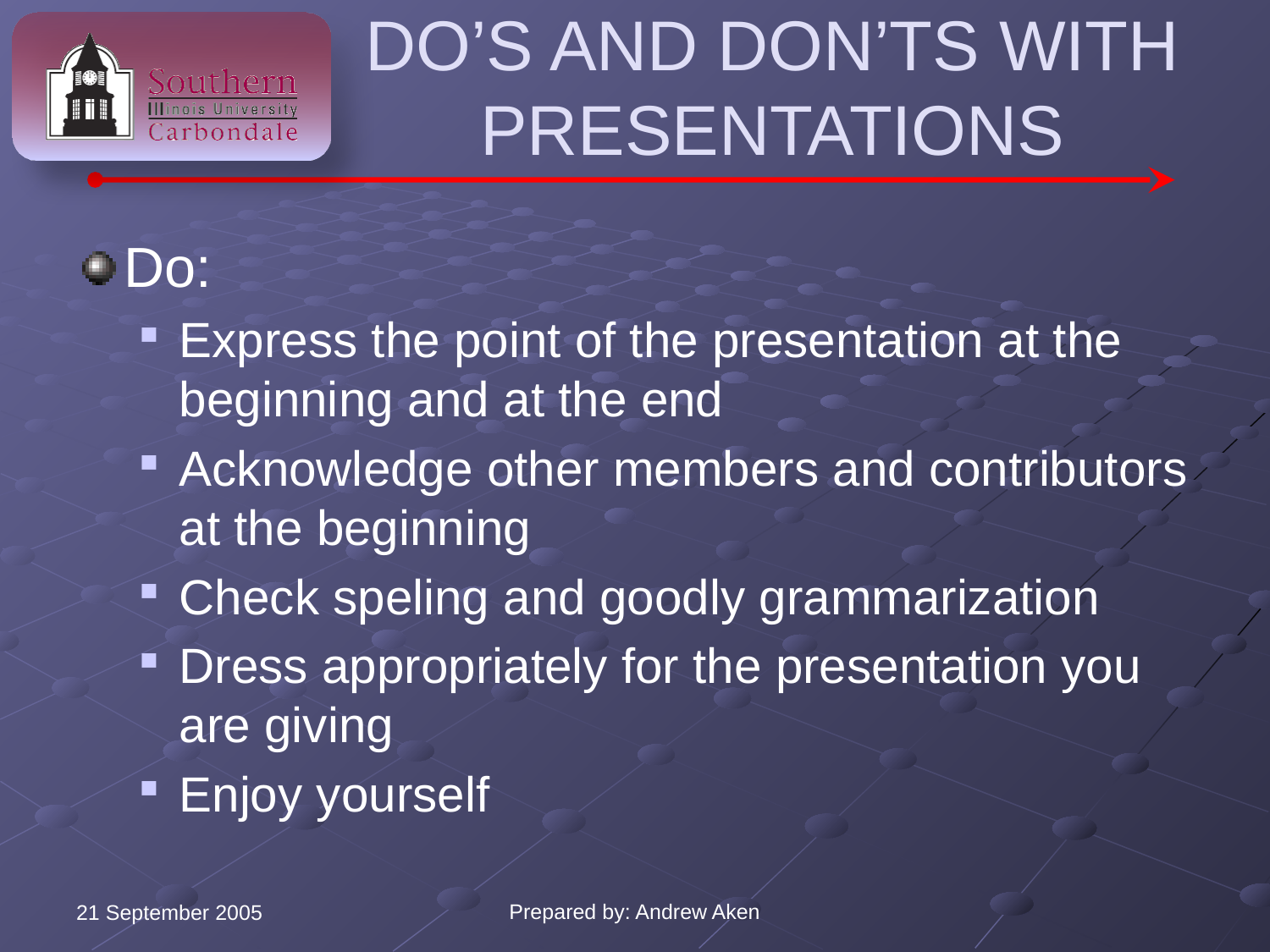

# Do’s and Don’ts with presentations
Do:
Express the point of the presentation at the beginning and at the end
Acknowledge other members and contributors at the beginning
Check speling and goodly grammarization
Dress appropriately for the presentation you are giving
Enjoy yourself
Prepared by: Andrew Aken
21 September 2005